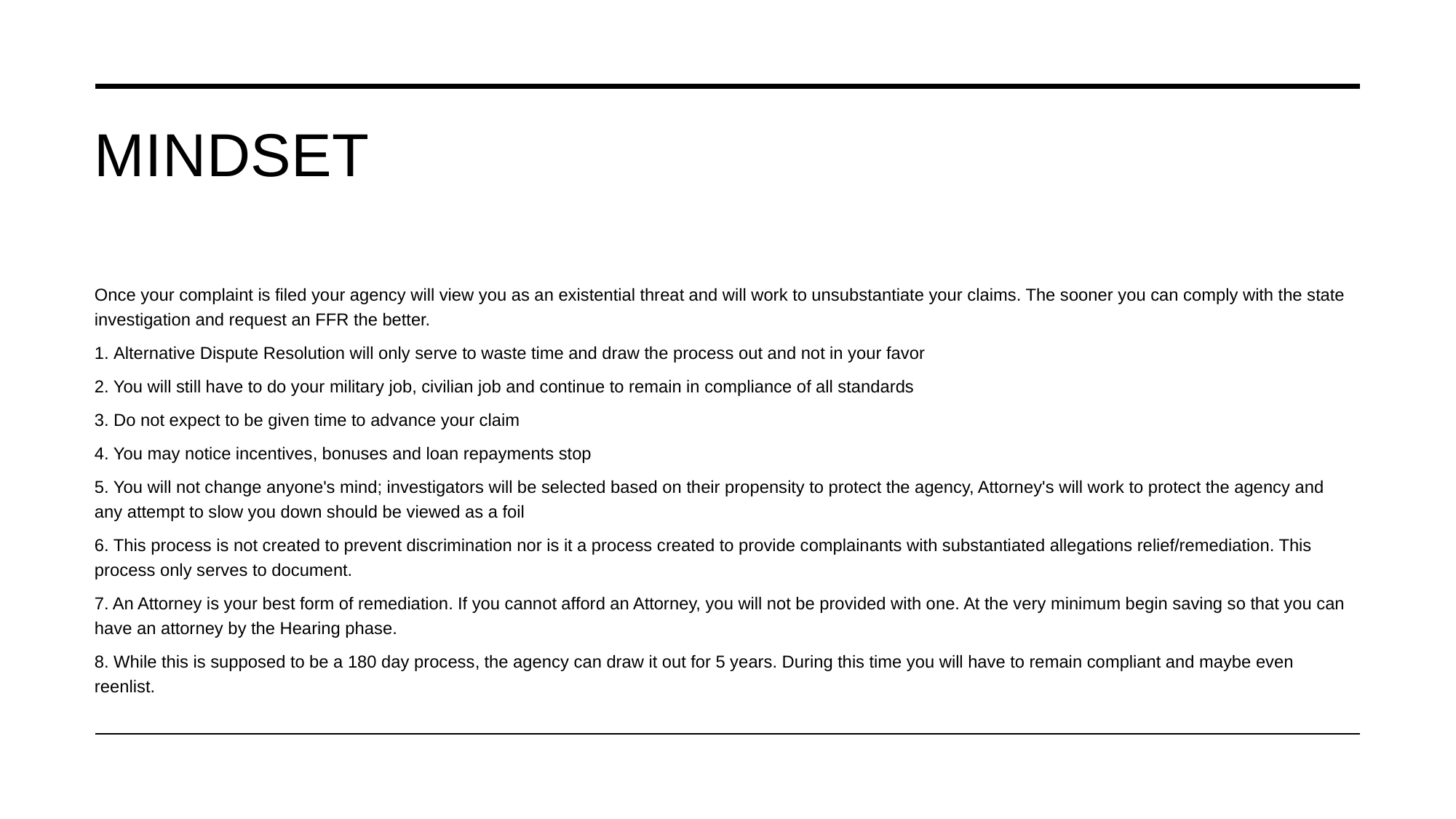

# mindset
Once your complaint is filed your agency will view you as an existential threat and will work to unsubstantiate your claims. The sooner you can comply with the state investigation and request an FFR the better.
1. Alternative Dispute Resolution will only serve to waste time and draw the process out and not in your favor
2. You will still have to do your military job, civilian job and continue to remain in compliance of all standards
3. Do not expect to be given time to advance your claim
4. You may notice incentives, bonuses and loan repayments stop
5. You will not change anyone's mind; investigators will be selected based on their propensity to protect the agency, Attorney's will work to protect the agency and any attempt to slow you down should be viewed as a foil
6. This process is not created to prevent discrimination nor is it a process created to provide complainants with substantiated allegations relief/remediation. This process only serves to document.
7. An Attorney is your best form of remediation. If you cannot afford an Attorney, you will not be provided with one. At the very minimum begin saving so that you can have an attorney by the Hearing phase.
8. While this is supposed to be a 180 day process, the agency can draw it out for 5 years. During this time you will have to remain compliant and maybe even reenlist.